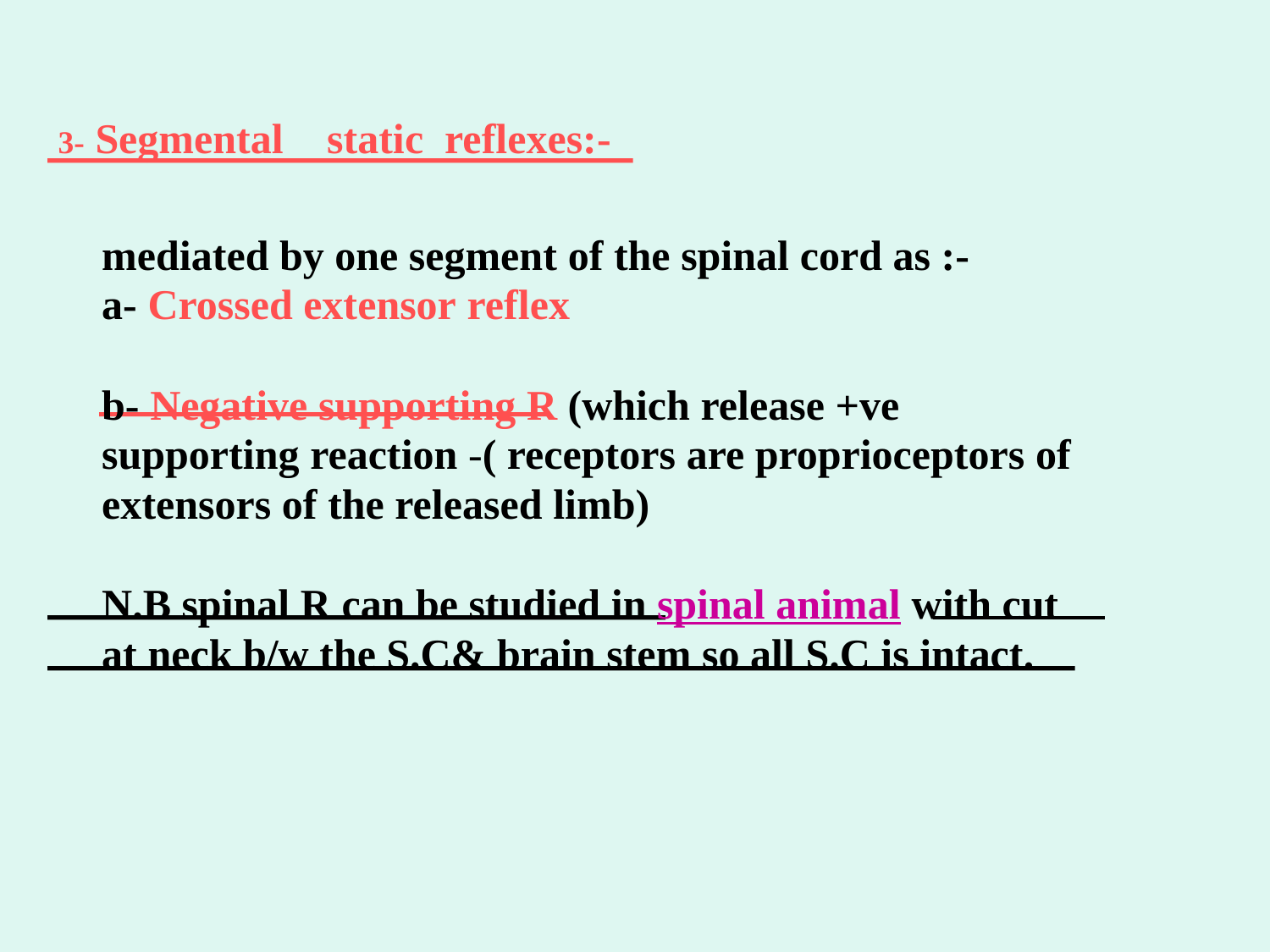

3- Segmental
static  reflexes:-

mediated by one segment of the spinal cord as :-
a- Crossed extensor reflex

b- Negative supporting R (which release +ve
supporting reaction -( receptors are proprioceptors of
extensors of the released limb)

N.B spinal R can be studied in spinal animal with cut
at neck b/w the S.C& brain stem so all S.C is intact.